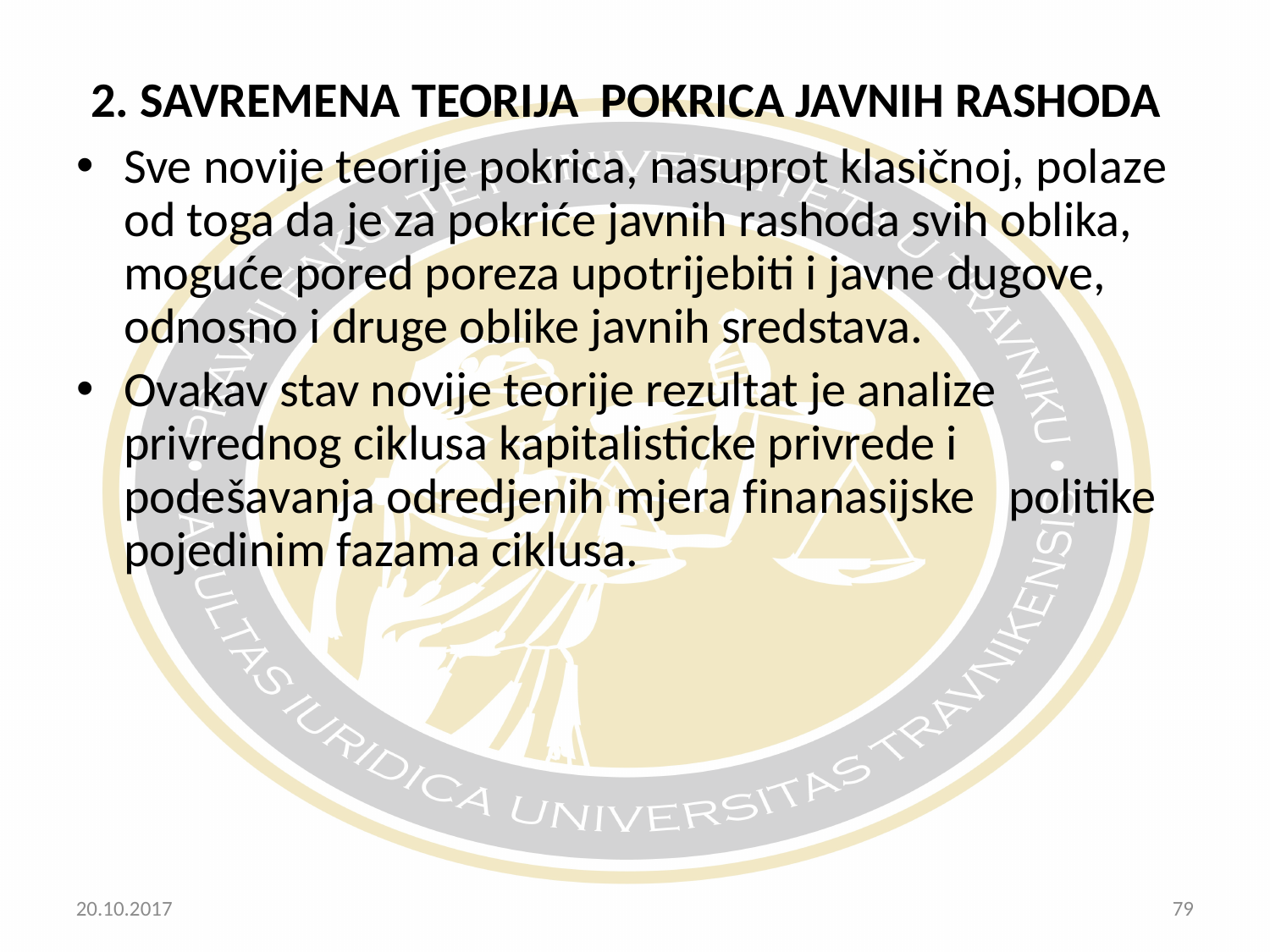

2. SAVREMENA TEORIJA  POKRICA JAVNIH RASHODA
Sve novije teorije pokrica, nasuprot klasičnoj, polaze od toga da je za pokriće javnih rashoda svih oblika, moguće pored poreza upotrijebiti i javne dugove, odnosno i druge oblike javnih sredstava.
Ovakav stav novije teorije rezultat je analize privrednog ciklusa kapitalisticke privrede i podešavanja odredjenih mjera finanasijske   politike pojedinim fazama ciklusa.
20.10.2017
79